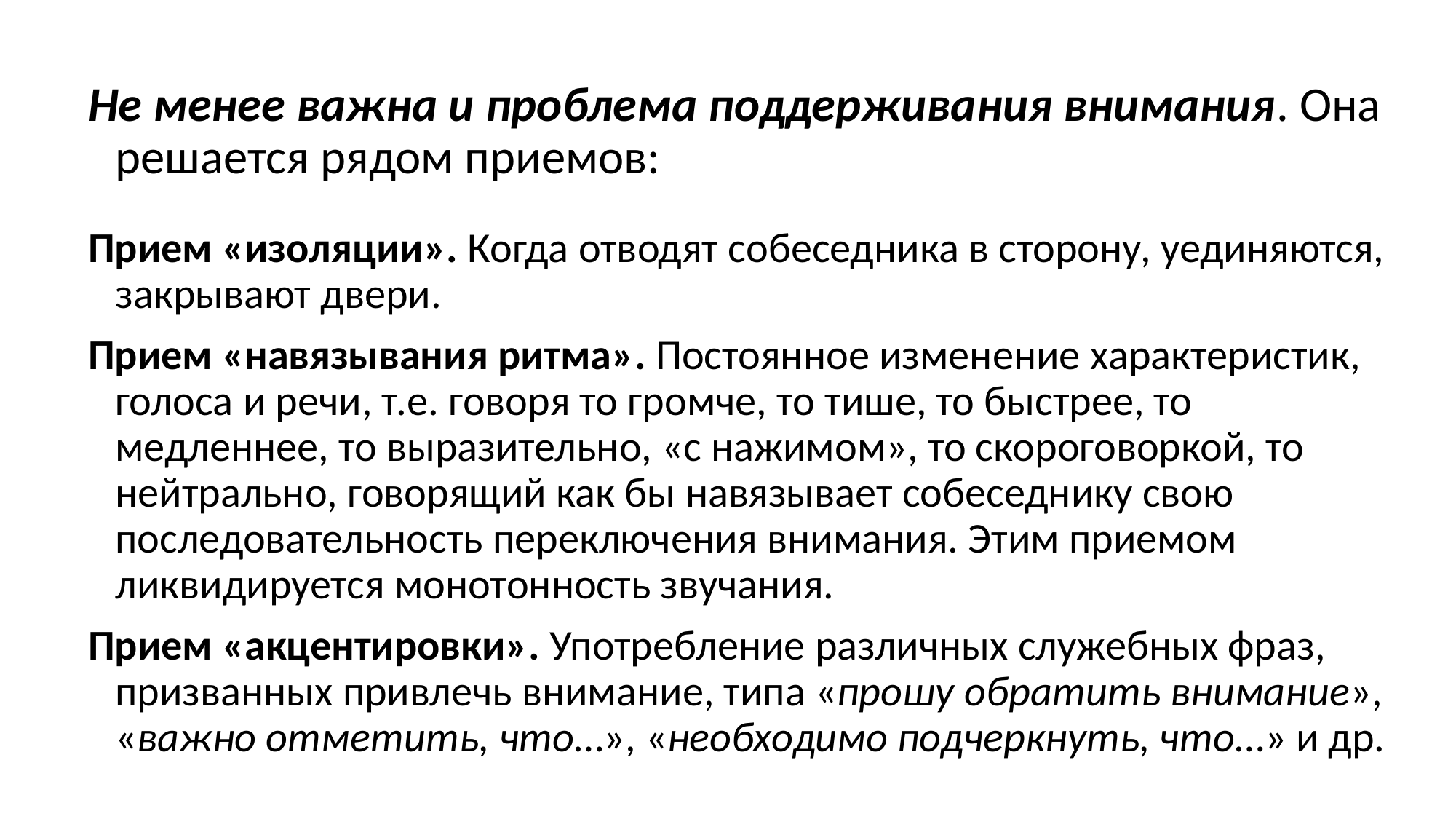

Не менее важна и проблема поддерживания внимания. Она решается рядом приемов:

Прием «изоляции». Когда отводят собеседника в сторону, уединяются, закрывают двери.
Прием «навязывания ритма». Постоянное изменение характеристик, голоса и речи, т.е. говоря то громче, то тише, то быстрее, то медленнее, то выразительно, «с нажимом», то скороговоркой, то нейтрально, говорящий как бы навязывает собеседнику свою последовательность переключения внимания. Этим приемом ликвидируется монотонность звучания.
Прием «акцентировки». Употребление различных служебных фраз, призванных привлечь внимание, типа «прошу обратить внимание», «важно отметить, что…», «необходимо подчеркнуть, что…» и др.